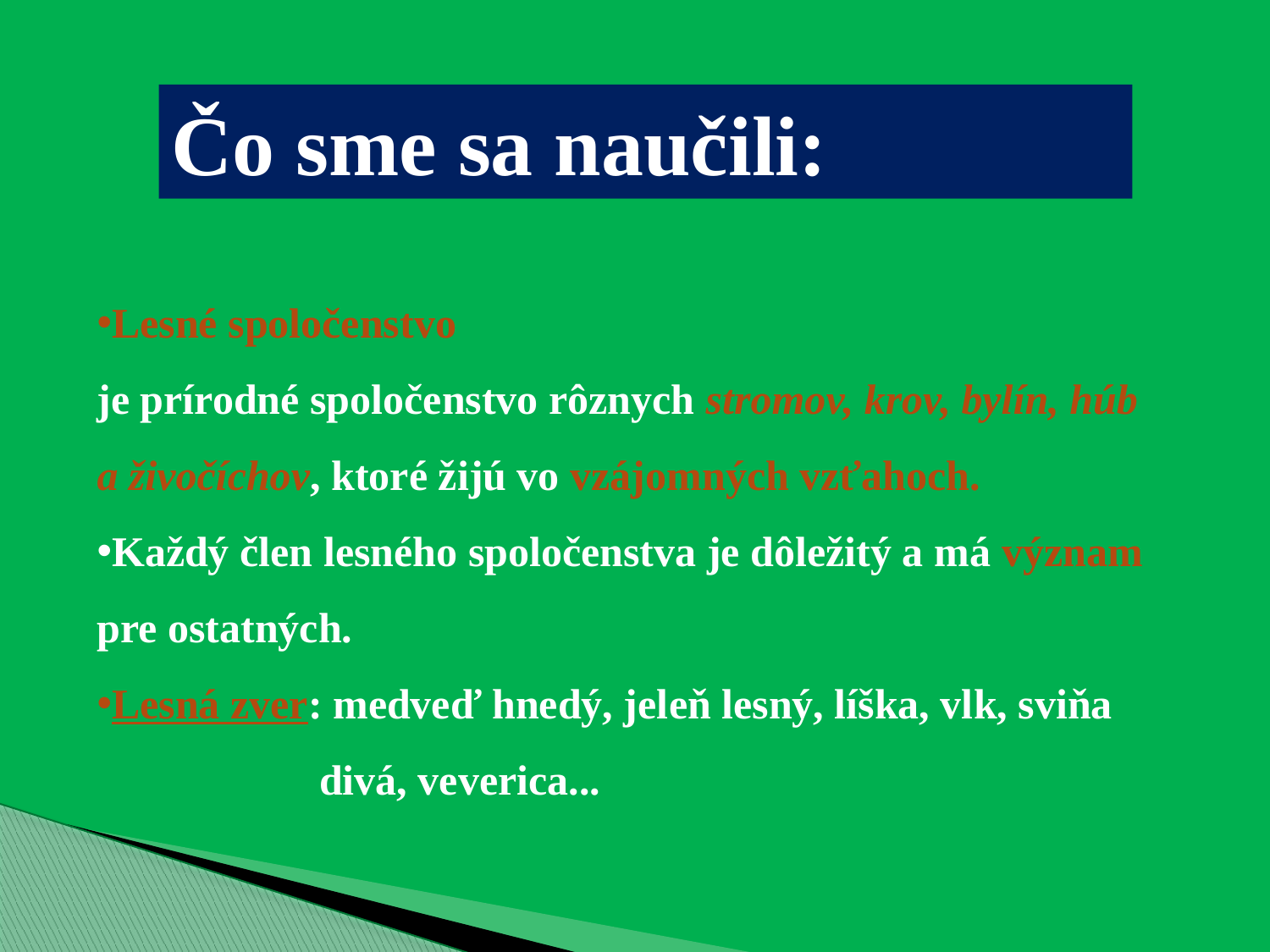

Čo sme sa naučili:
Lesné spoločenstvo
je prírodné spoločenstvo rôznych stromov, krov, bylín, húb a živočíchov, ktoré žijú vo vzájomných vzťahoch.
Každý člen lesného spoločenstva je dôležitý a má význam pre ostatných.
Lesná zver: medveď hnedý, jeleň lesný, líška, vlk, sviňa
	         divá, veverica...